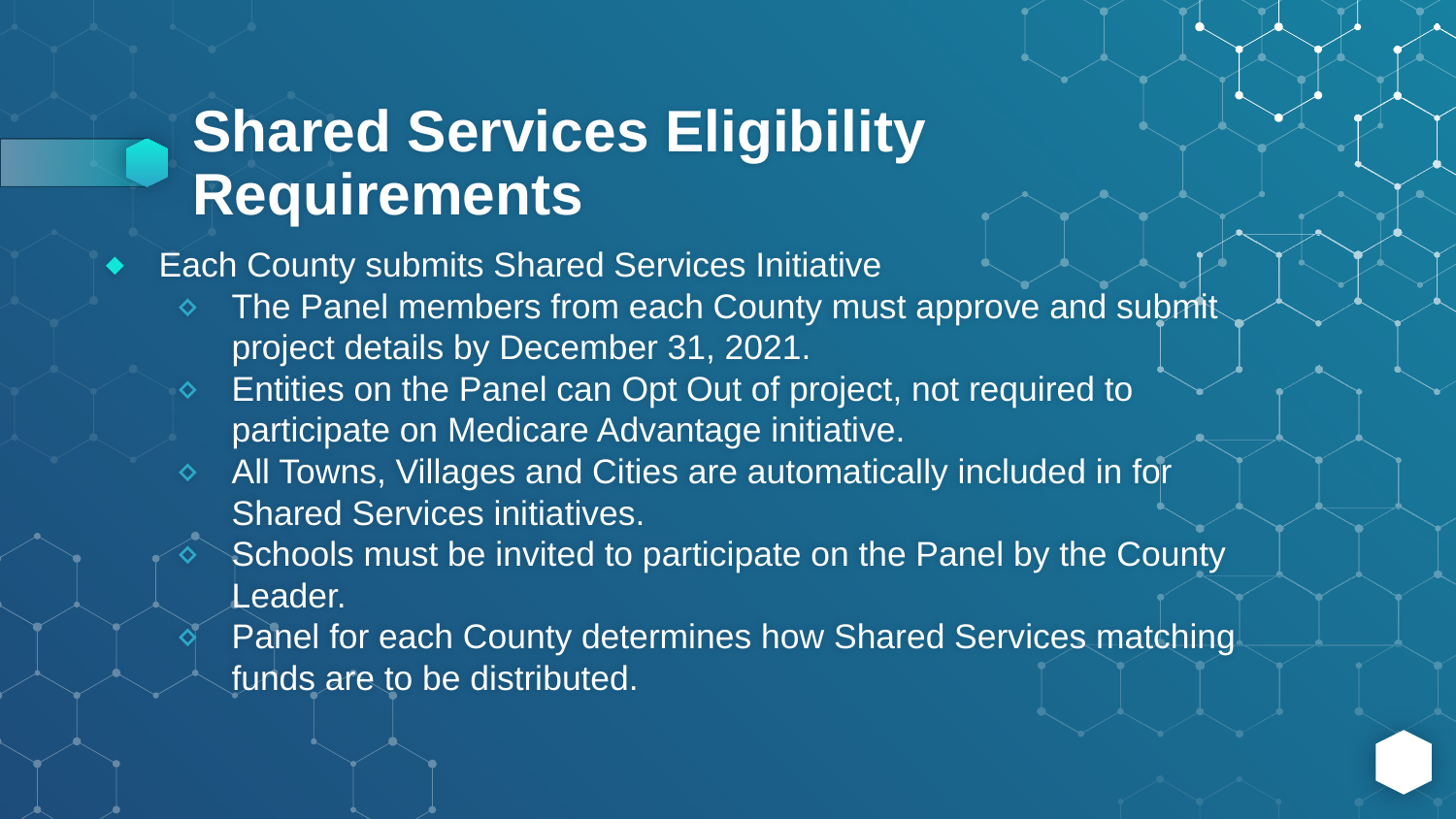

# Shared Services Eligibility Requirements

Each County submits Shared Services Initiative
The Panel members from each County must approve and submit project details by December 31, 2021.
Entities on the Panel can Opt Out of project, not required to participate on Medicare Advantage initiative.
All Towns, Villages and Cities are automatically included in for Shared Services initiatives.
Schools must be invited to participate on the Panel by the County Leader.
Panel for each County determines how Shared Services matching funds are to be distributed.